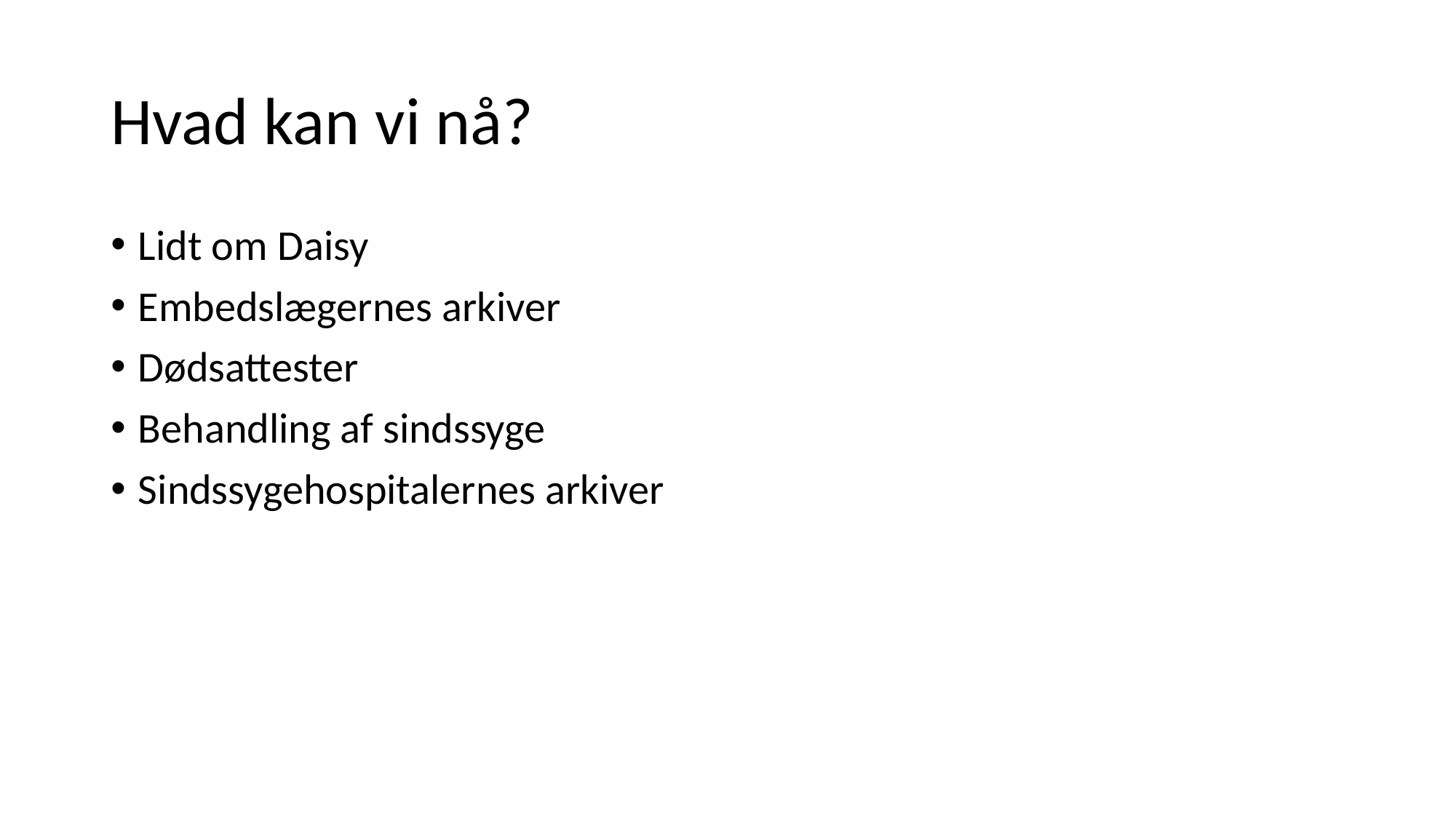

# Hvad kan vi nå?
Lidt om Daisy
Embedslægernes arkiver
Dødsattester
Behandling af sindssyge
Sindssygehospitalernes arkiver